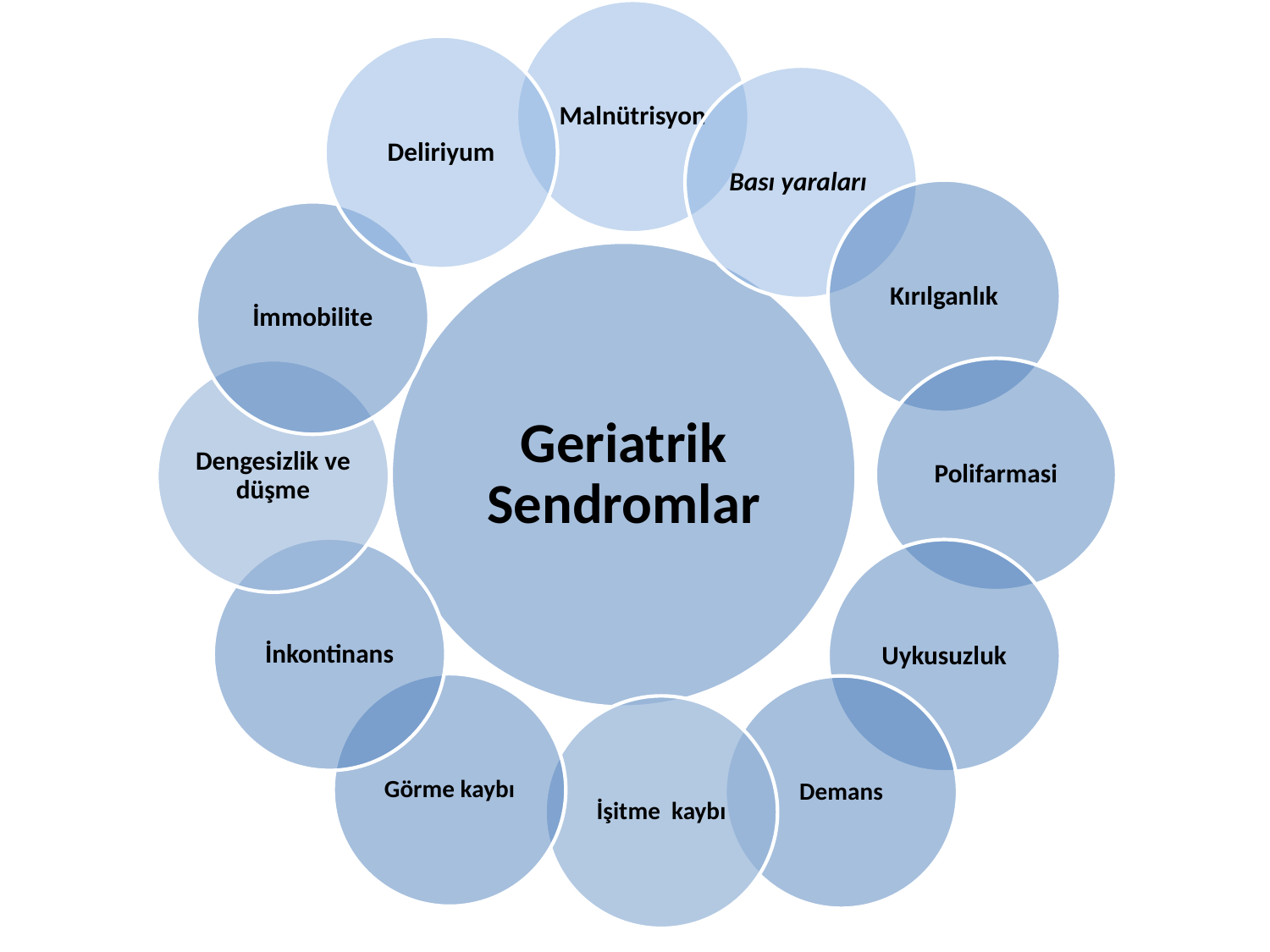

Geriatrik Sendromlar
Malnütrisyon
Bası yaraları
Kırılganlık
Polifarmasi
Uykusuzluk
Demans
İşitme  kaybı
Görme kaybı
İnkontinans
Dengesizlik ve düşme
İmmobilite
Deliriyum